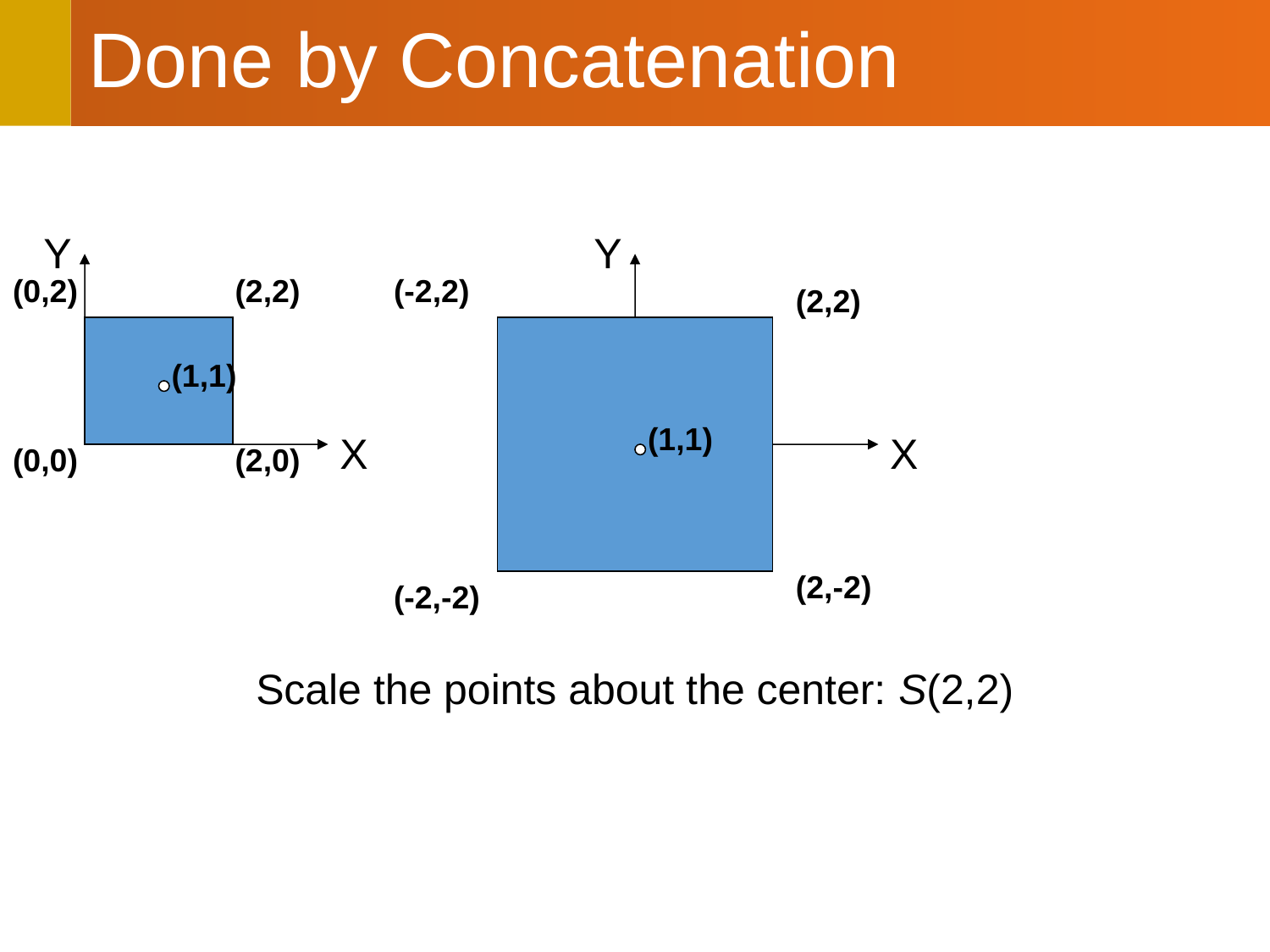

# Done by Concatenation
Y
Y

(0,2)
(2,2)
(-2,2)
(2,2)

(1,1)

(1,1)
X
X
(0,0)
(2,0)

(2,-2)
(-2,-2)
Scale the points about the center: S(2,2)